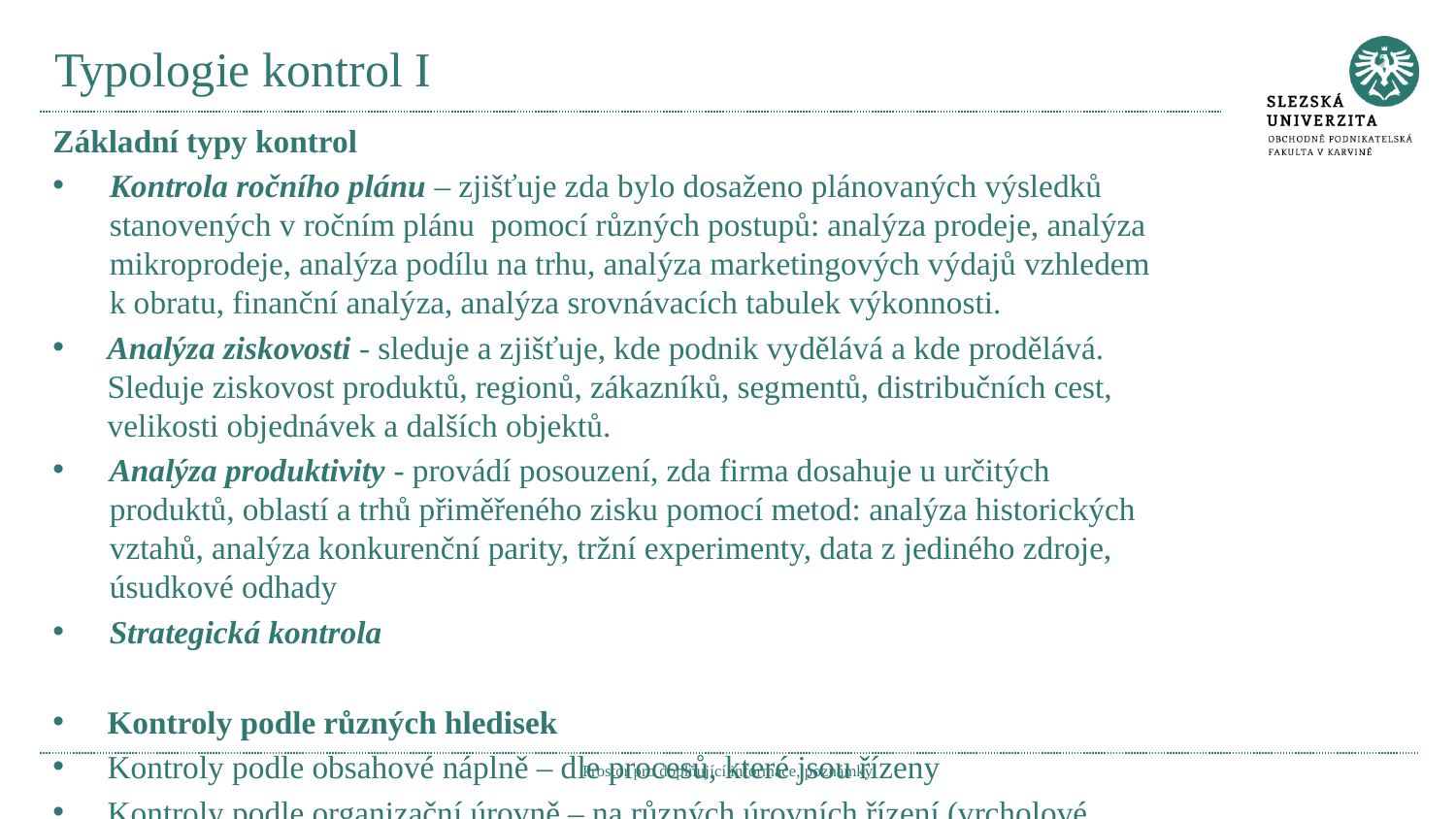

# Typologie kontrol I
Základní typy kontrol
Kontrola ročního plánu – zjišťuje zda bylo dosaženo plánovaných výsledků stanovených v ročním plánu  pomocí různých postupů: analýza prodeje, analýza mikroprodeje, analýza podílu na trhu, analýza marketingových výdajů vzhledem k obratu, finanční analýza, analýza srovnávacích tabulek výkonnosti.
Analýza ziskovosti - sleduje a zjišťuje, kde podnik vydělává a kde prodělává. Sleduje ziskovost produktů, regionů, zákazníků, segmentů, distribučních cest, velikosti objednávek a dalších objektů.
Analýza produktivity - provádí posouzení, zda firma dosahuje u určitých produktů, oblastí a trhů přiměřeného zisku pomocí metod: analýza historických vztahů, analýza konkurenční parity, tržní experimenty, data z jediného zdroje, úsudkové odhady
Strategická kontrola

Kontroly podle různých hledisek
Kontroly podle obsahové náplně – dle procesů, které jsou řízeny
Kontroly podle organizační úrovně – na různých úrovních řízení (vrcholové, střední a nižší úrovni)
Kontrola podle zaměření – na finanční hodnoty, na fyzické hodnoty
Kontrola podle hlediska doby trvání – nepřetržitá, občasná pravidelná, občasná nepravidelná
Kontrola z hlediska rozsahu – souhrnná, dílčí

Prostor pro doplňující informace, poznámky